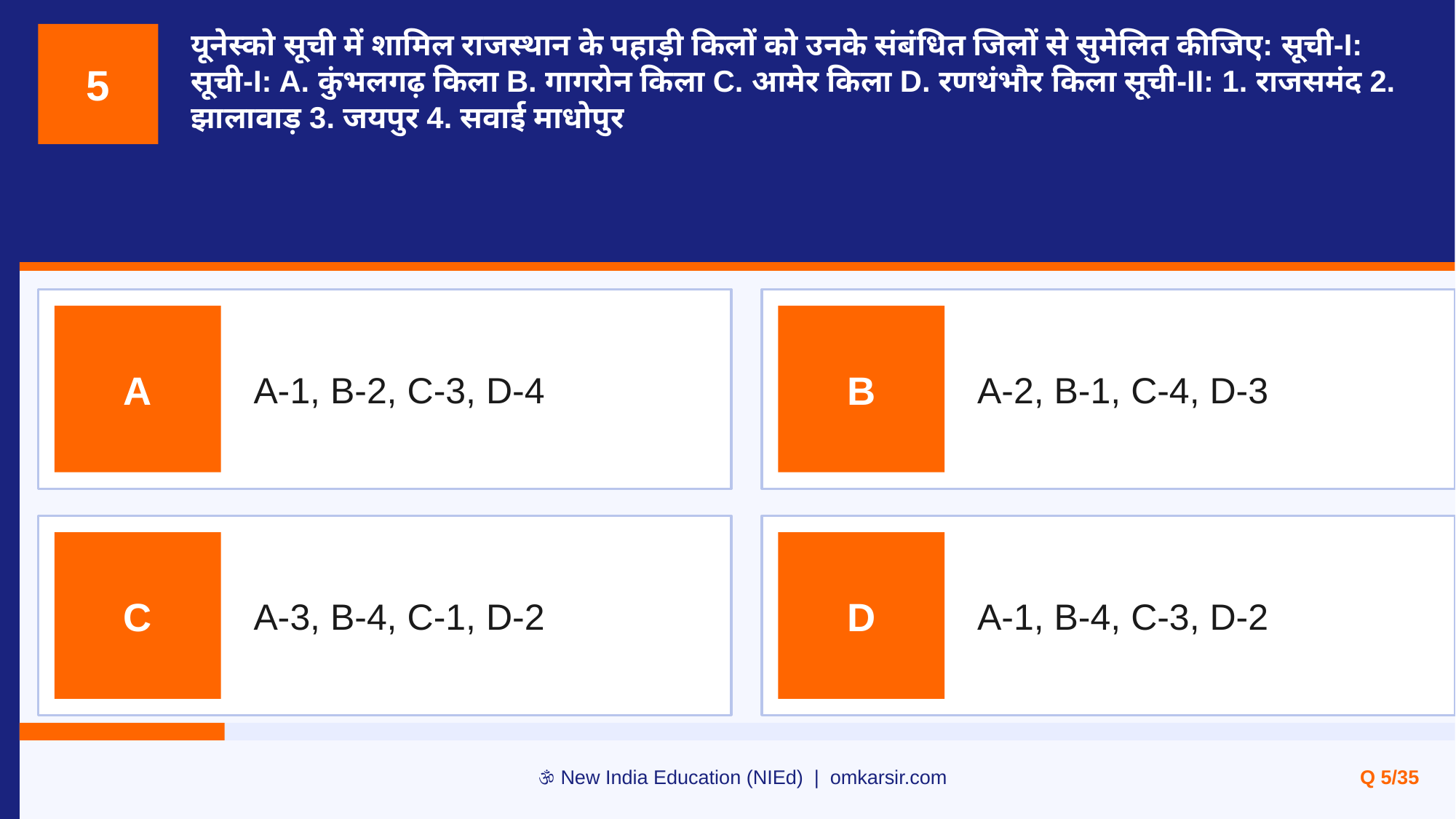

यूनेस्को सूची में शामिल राजस्थान के पहाड़ी किलों को उनके संबंधित जिलों से सुमेलित कीजिए: सूची-I: सूची-I: A. कुंभलगढ़ किला B. गागरोन किला C. आमेर किला D. रणथंभौर किला सूची-II: 1. राजसमंद 2. झालावाड़ 3. जयपुर 4. सवाई माधोपुर
5

A-1, B-2, C-3, D-4
A-2, B-1, C-4, D-3
A
B

A-3, B-4, C-1, D-2
A-1, B-4, C-3, D-2
C
D

🕉️ New India Education (NIEd)  |  omkarsir.com
Q 5/35